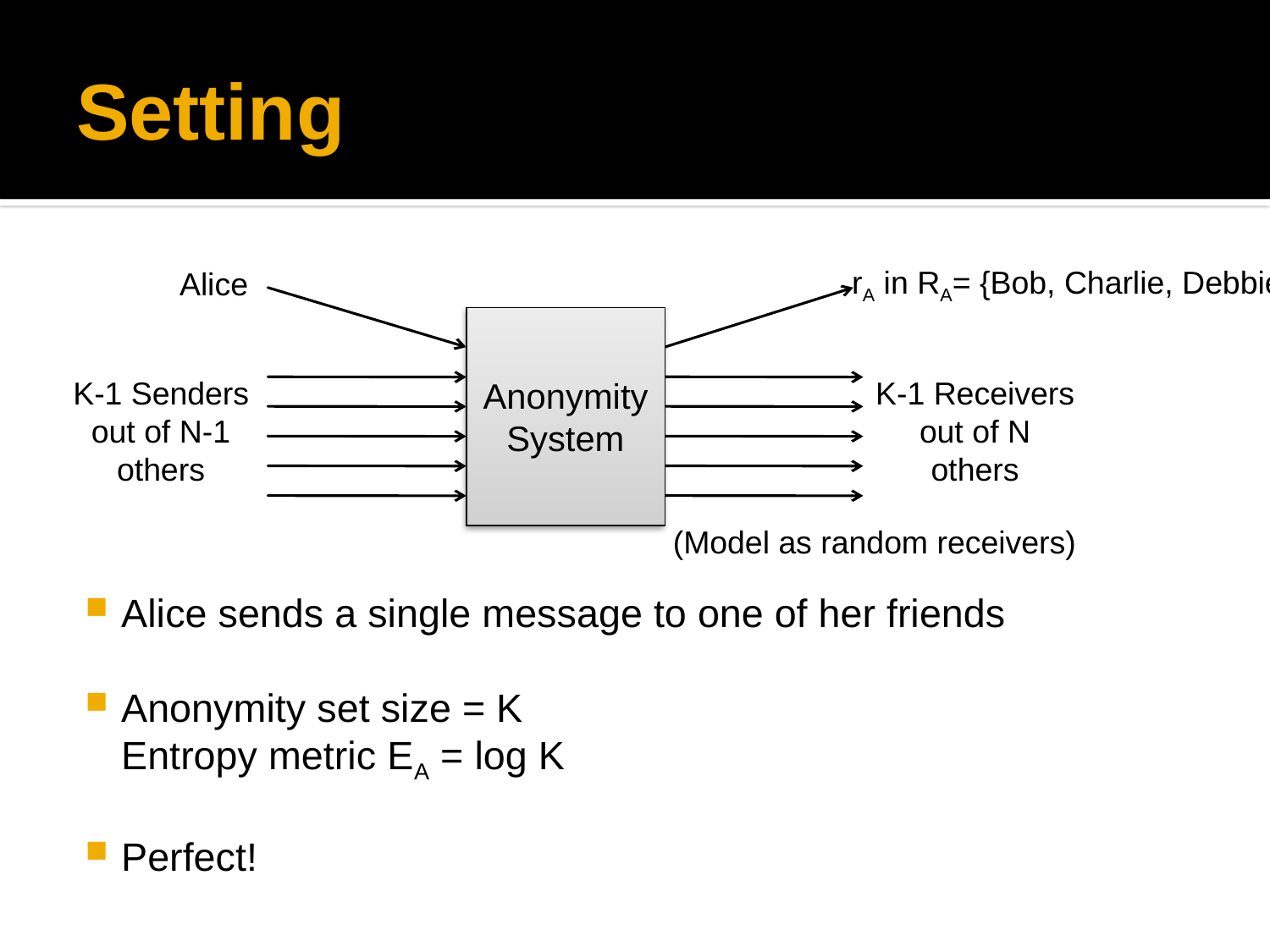

# Setting
rA in RA= {Bob, Charlie, Debbie}
Alice
Anonymity
System
K-1 Senders
out of N-1
others
K-1 Receivers
out of N
others
(Model as random receivers)
Alice sends a single message to one of her friends
Anonymity set size = K
Entropy metric EA = log K
Perfect!